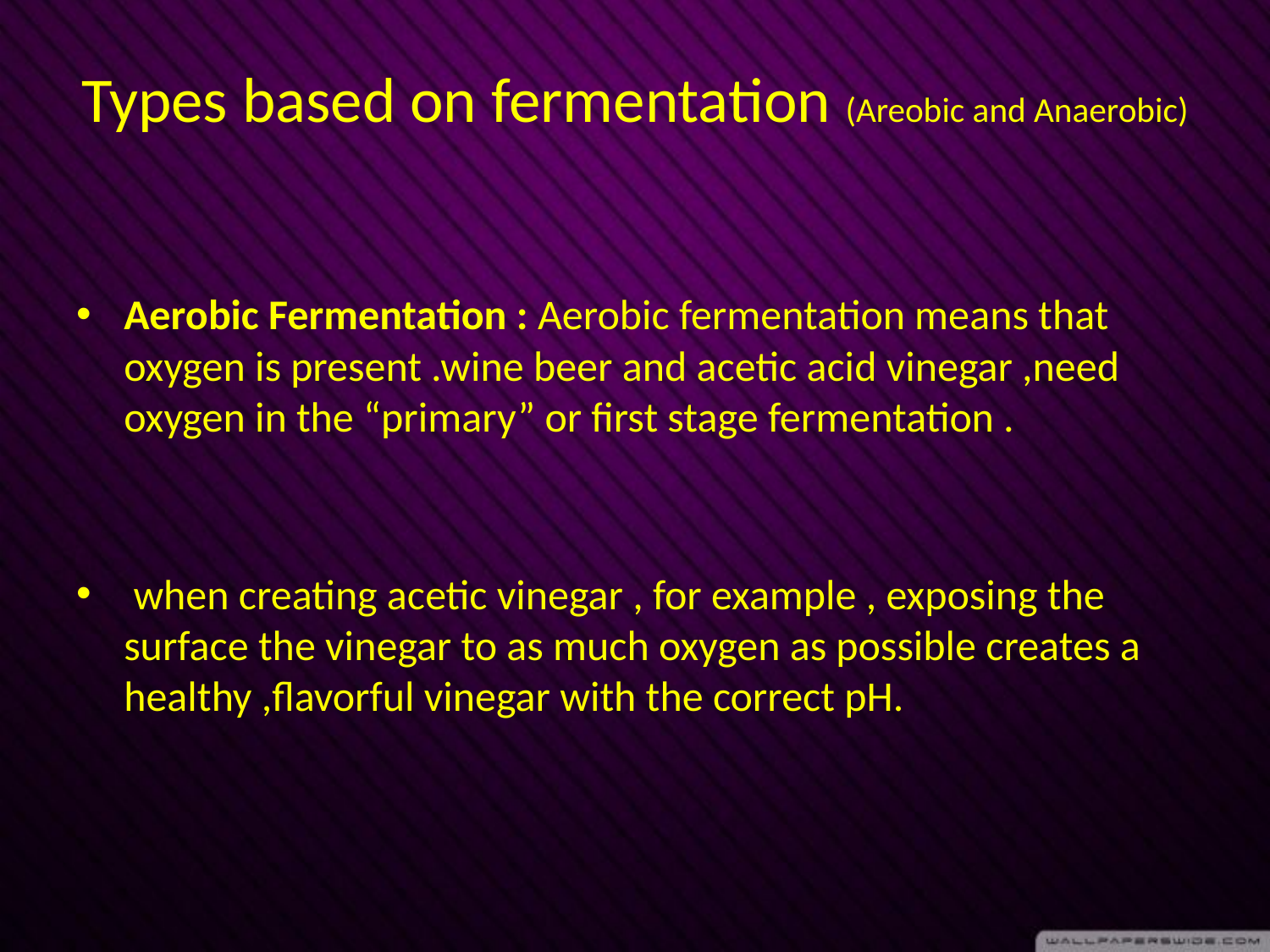

# Types based on fermentation (Areobic and Anaerobic)

Aerobic Fermentation : Aerobic fermentation means that oxygen is present .wine beer and acetic acid vinegar ,need oxygen in the “primary” or first stage fermentation .

 when creating acetic vinegar , for example , exposing the surface the vinegar to as much oxygen as possible creates a healthy ,flavorful vinegar with the correct pH.